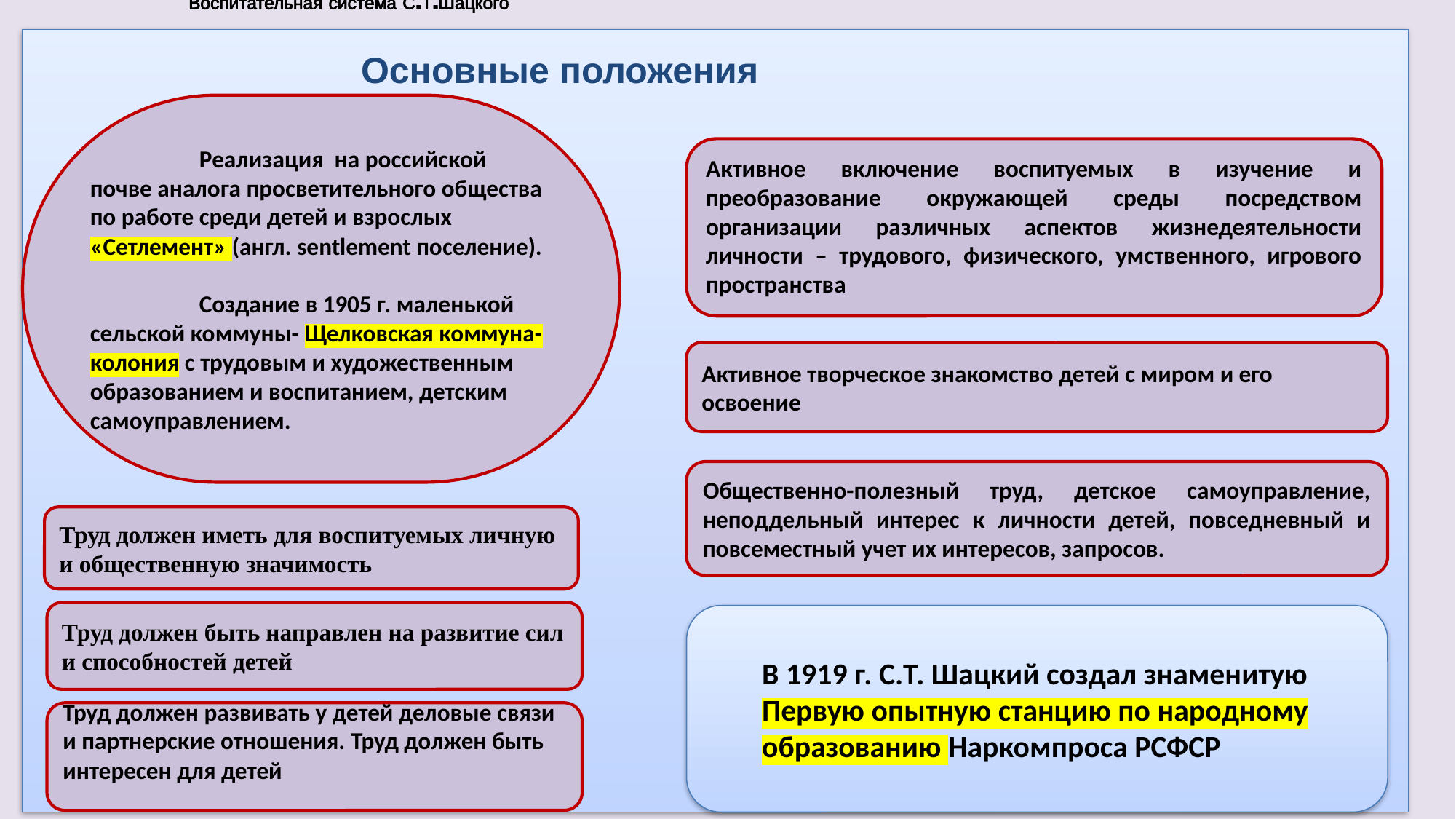

# Воспитательная система С.Т.Шацкого
			Основные положения
	Реализация  на российской почве аналога просветительного общества по работе среди детей и взрослых «Сетлемент» (англ. sentlement поселение).

	Создание в 1905 г. маленькой сельской коммуны- Щелковская коммуна-колония с трудовым и художественным образованием и воспитанием, детским самоуправлением.

Активное включение воспитуемых в изучение и преобразование окружающей среды посредством организации различных аспектов жизнедеятельности личности – трудового, физического, умственного, игрового пространства

Активное творческое знакомство детей с миром и его освоение
Общественно-полезный труд, детское самоуправление, неподдельный интерес к личности детей, повседневный и повсеместный учет их интересов, запросов.
Труд должен иметь для воспитуемых личную и общественную значимость
Труд должен быть направлен на развитие сил и способностей детей
В 1919 г. С.Т. Шацкий создал знаменитую Первую опытную станцию по народному образованию Наркомпроса РСФСР
Труд должен развивать у детей деловые связи и партнерские отношения. Труд должен быть интересен для детей